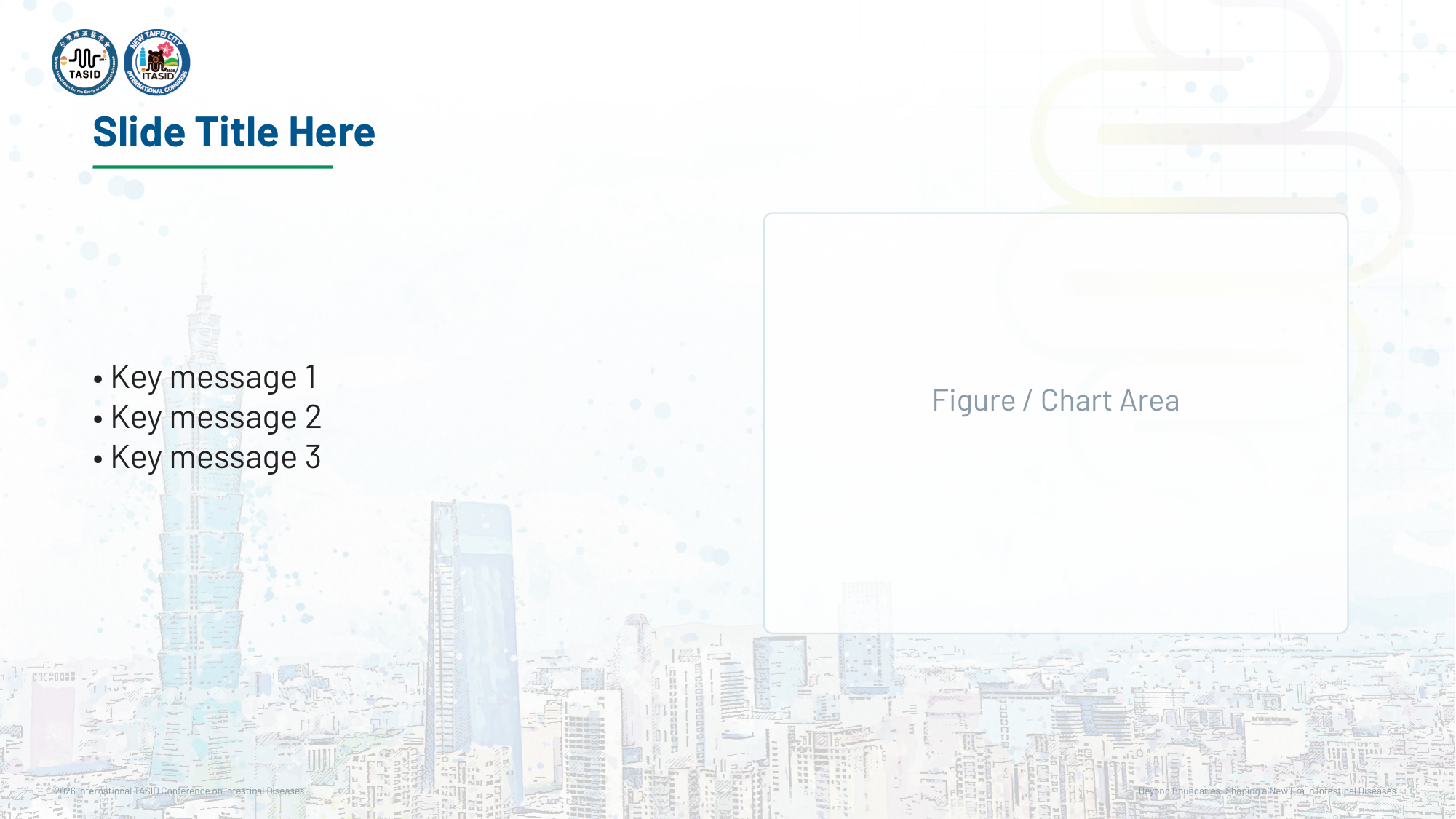

Slide Title Here

• Key message 1
• Key message 2
• Key message 3
Figure / Chart Area
2026 International TASID Conference on Intestinal Diseases
Beyond Boundaries: Shaping a New Era in Intestinal Diseases